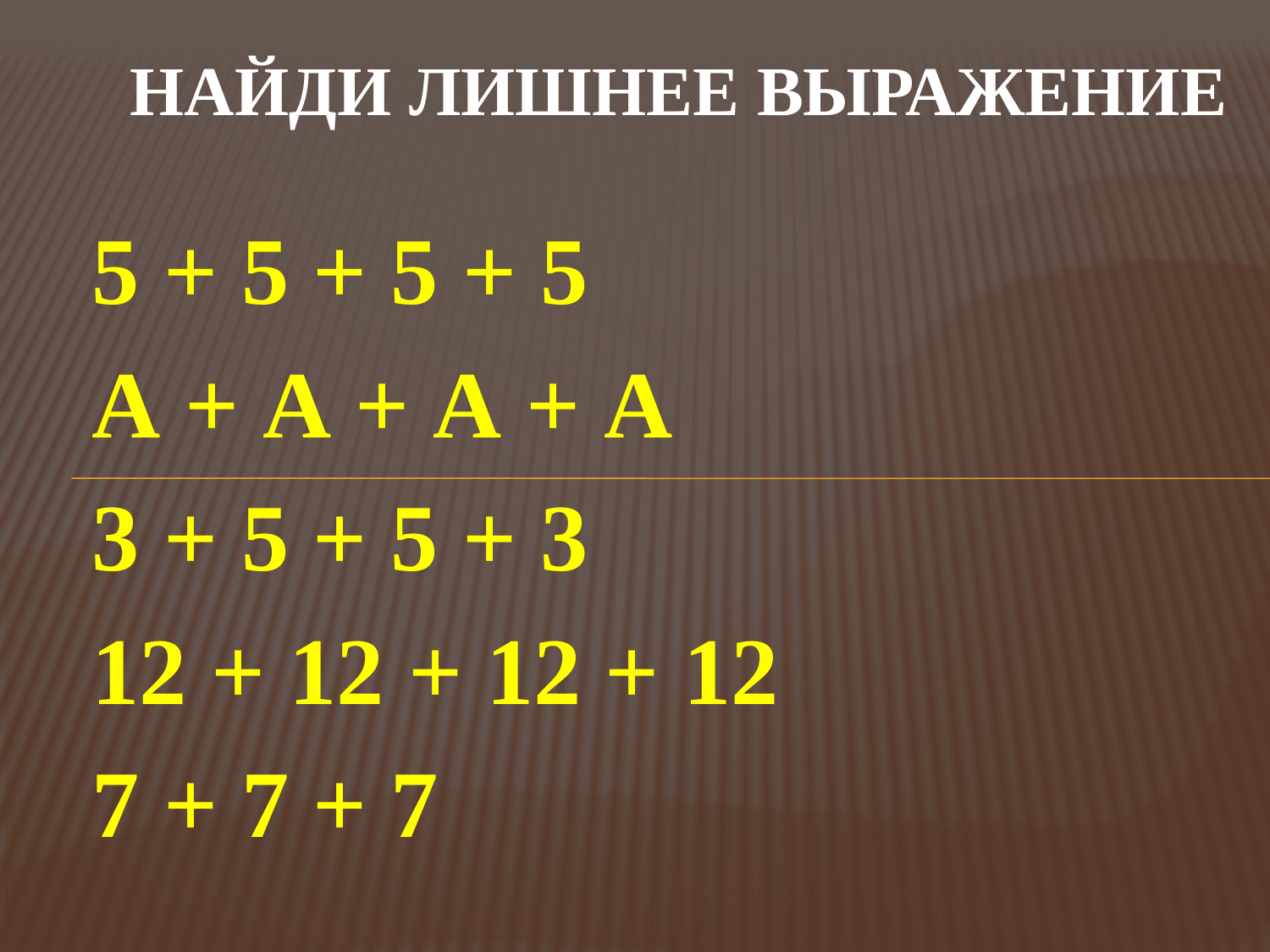

# Найди лишнее выражение
5 + 5 + 5 + 5
А + А + А + А
3 + 5 + 5 + 3
12 + 12 + 12 + 12
7 + 7 + 7